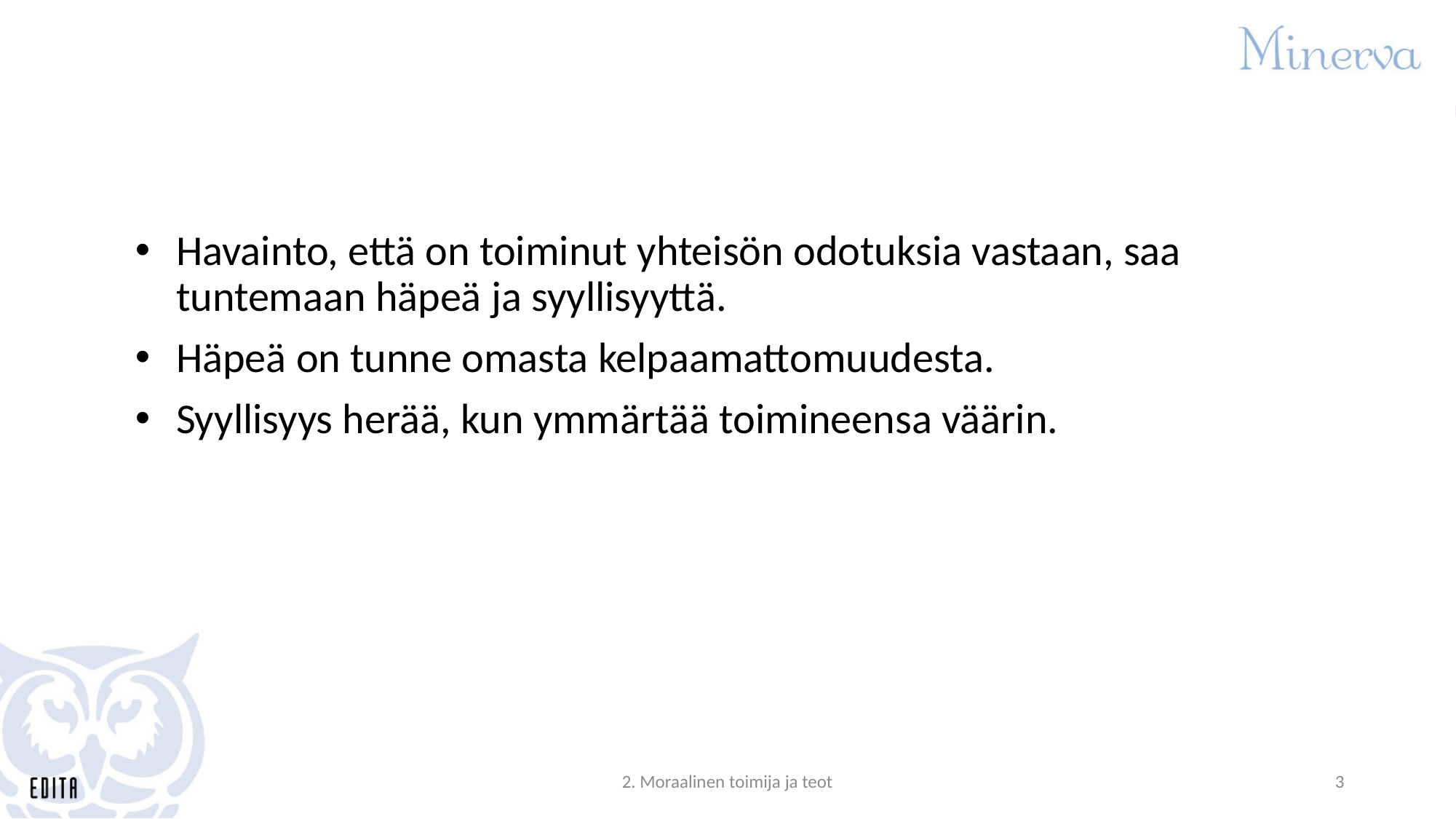

#
Havainto, että on toiminut yhteisön odotuksia vastaan, saa tuntemaan häpeä ja syyllisyyttä.
Häpeä on tunne omasta kelpaamattomuudesta.
Syyllisyys herää, kun ymmärtää toimineensa väärin.

2. Moraalinen toimija ja teot
3